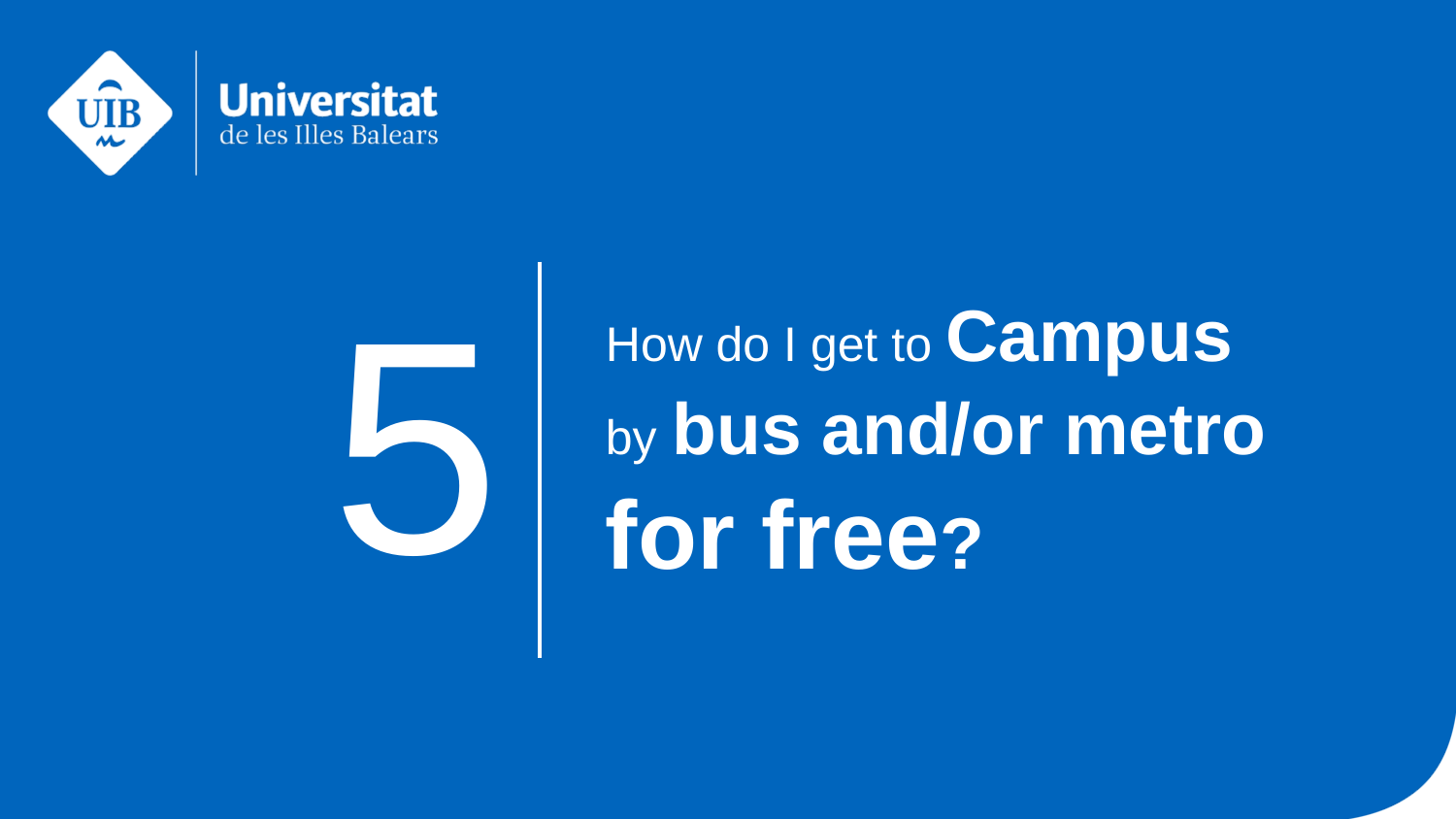

How do I get to Campus
by bus and/or metro
for free?
5